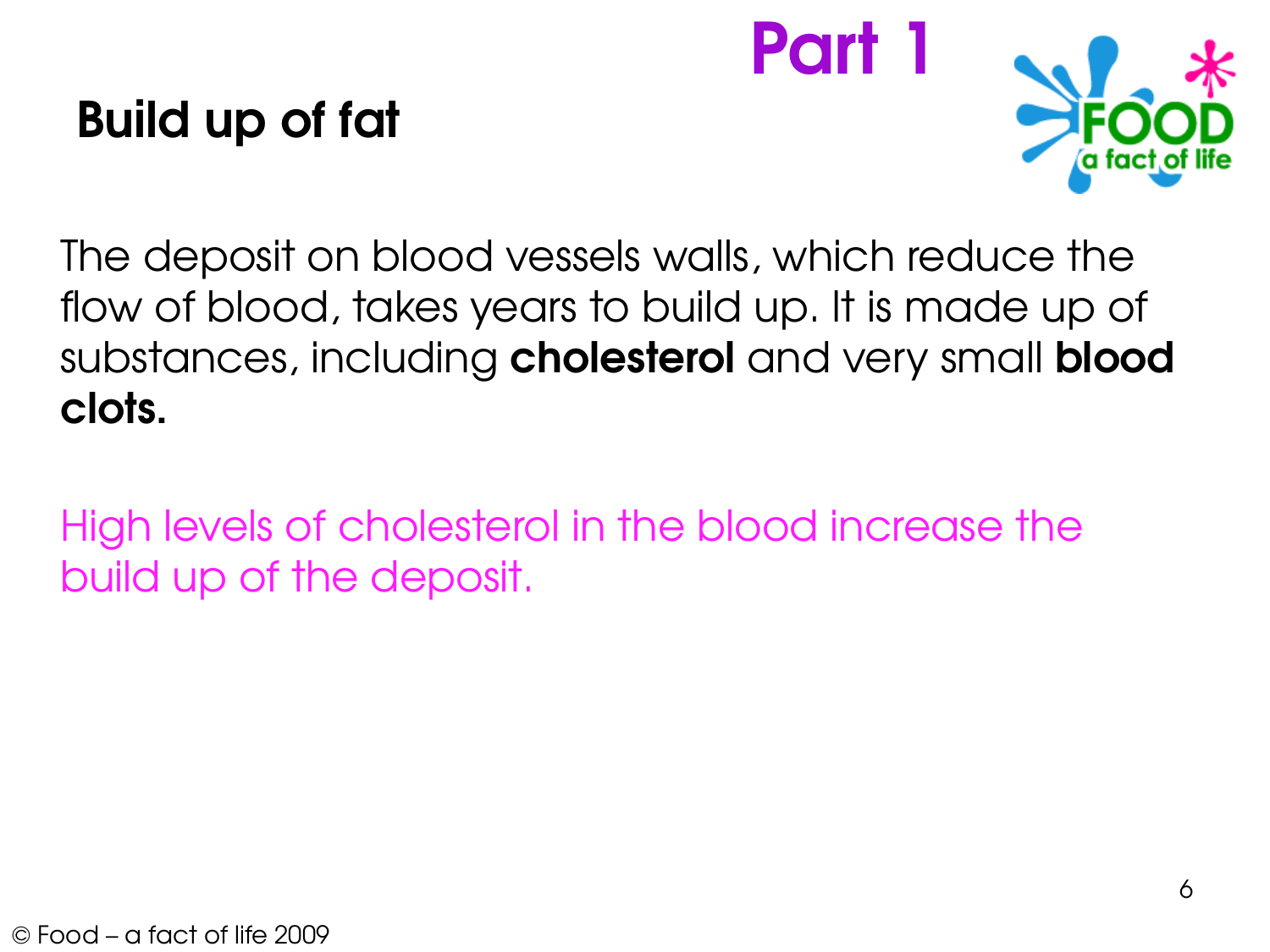

Part 1
# Build up of fat
	The deposit on blood vessels walls, which reduce the flow of blood, takes years to build up. It is made up of substances, including cholesterol and very small blood clots.

	High levels of cholesterol in the blood increase the build up of the deposit.

6